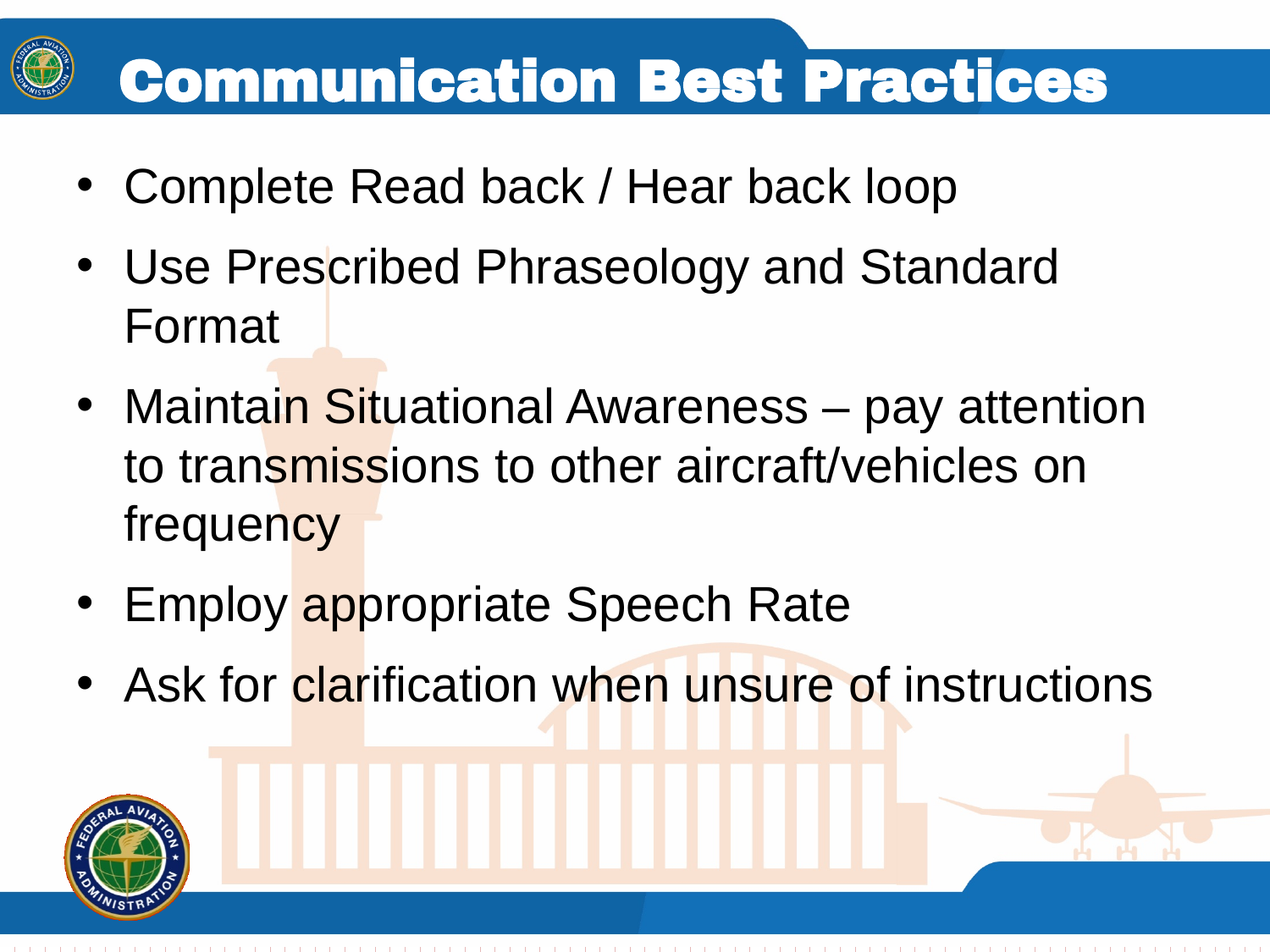

# Communication Best Practices
Complete Read back / Hear back loop
Use Prescribed Phraseology and Standard Format
Maintain Situational Awareness – pay attention to transmissions to other aircraft/vehicles on frequency
Employ appropriate Speech Rate
Ask for clarification when unsure of instructions